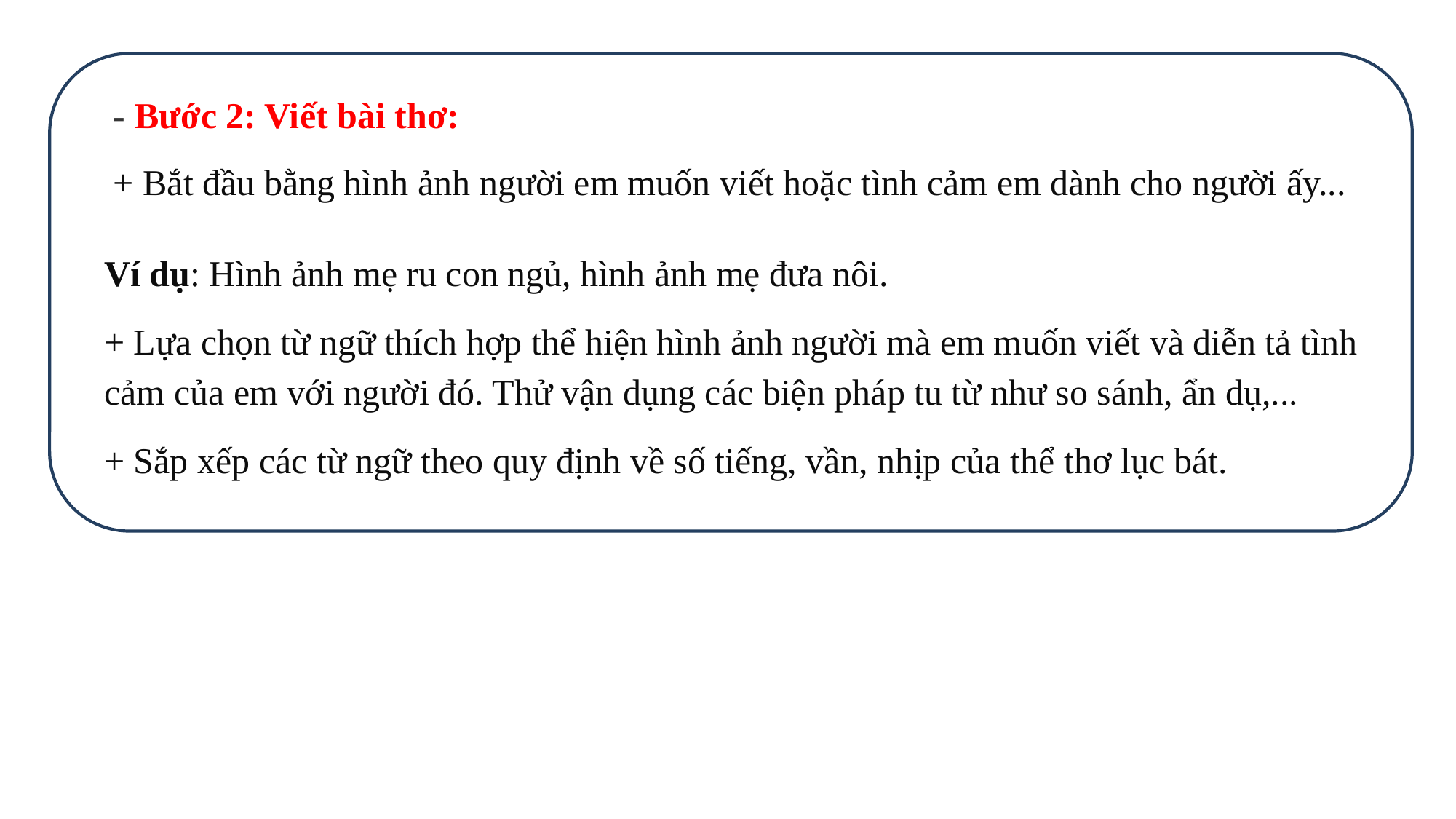

- Bước 2: Viết bài thơ:
+ Bắt đầu bằng hình ảnh người em muốn viết hoặc tình cảm em dành cho người ấy...
Ví dụ: Hình ảnh mẹ ru con ngủ, hình ảnh mẹ đưa nôi.
+ Lựa chọn từ ngữ thích hợp thể hiện hình ảnh người mà em muốn viết và diễn tả tình cảm của em với người đó. Thử vận dụng các biện pháp tu từ như so sánh, ẩn dụ,...
+ Sắp xếp các từ ngữ theo quy định về số tiếng, vần, nhịp của thể thơ lục bát.